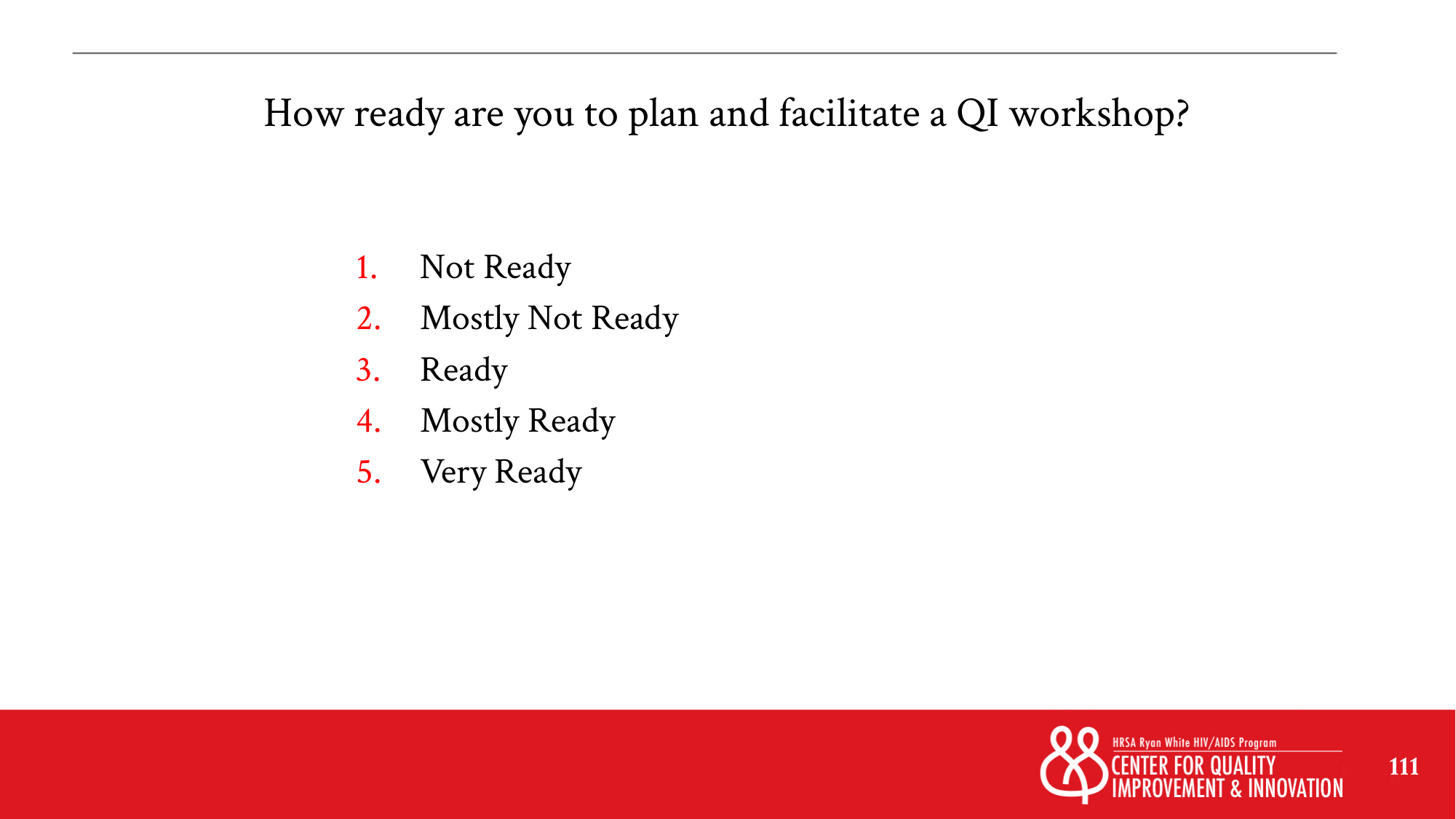

# How ready are you to plan and facilitate a QI workshop?
Not Ready
Mostly Not Ready
Ready
Mostly Ready
Very Ready